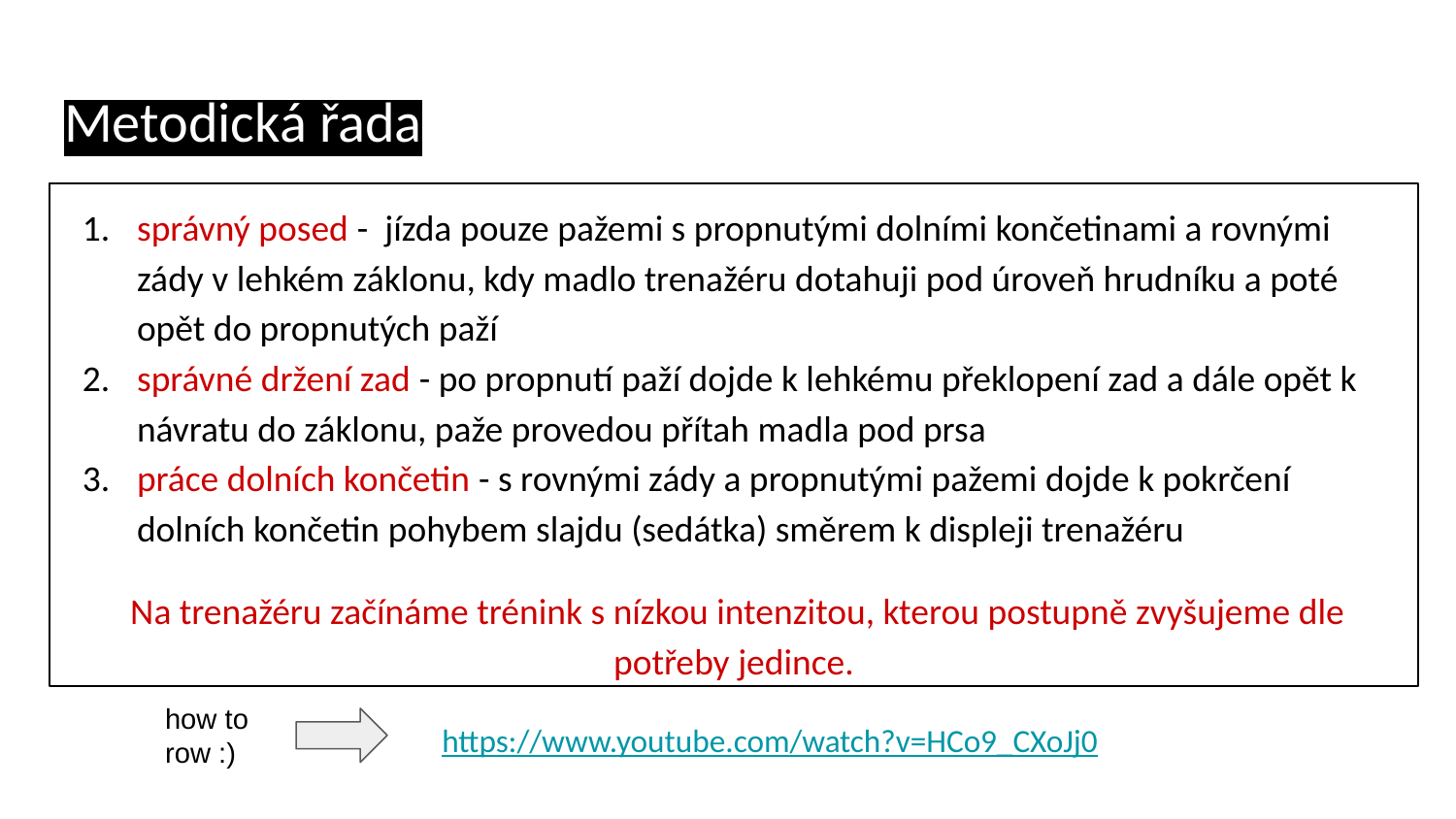

# Metodická řada
správný posed -  jízda pouze pažemi s propnutými dolními končetinami a rovnými zády v lehkém záklonu, kdy madlo trenažéru dotahuji pod úroveň hrudníku a poté opět do propnutých paží
správné držení zad - po propnutí paží dojde k lehkému překlopení zad a dále opět k návratu do záklonu, paže provedou přítah madla pod prsa
práce dolních končetin - s rovnými zády a propnutými pažemi dojde k pokrčení dolních končetin pohybem slajdu (sedátka) směrem k displeji trenažéru
 Na trenažéru začínáme trénink s nízkou intenzitou, kterou postupně zvyšujeme dle potřeby jedince.
https://www.youtube.com/watch?v=HCo9_CXoJj0

how to row :)